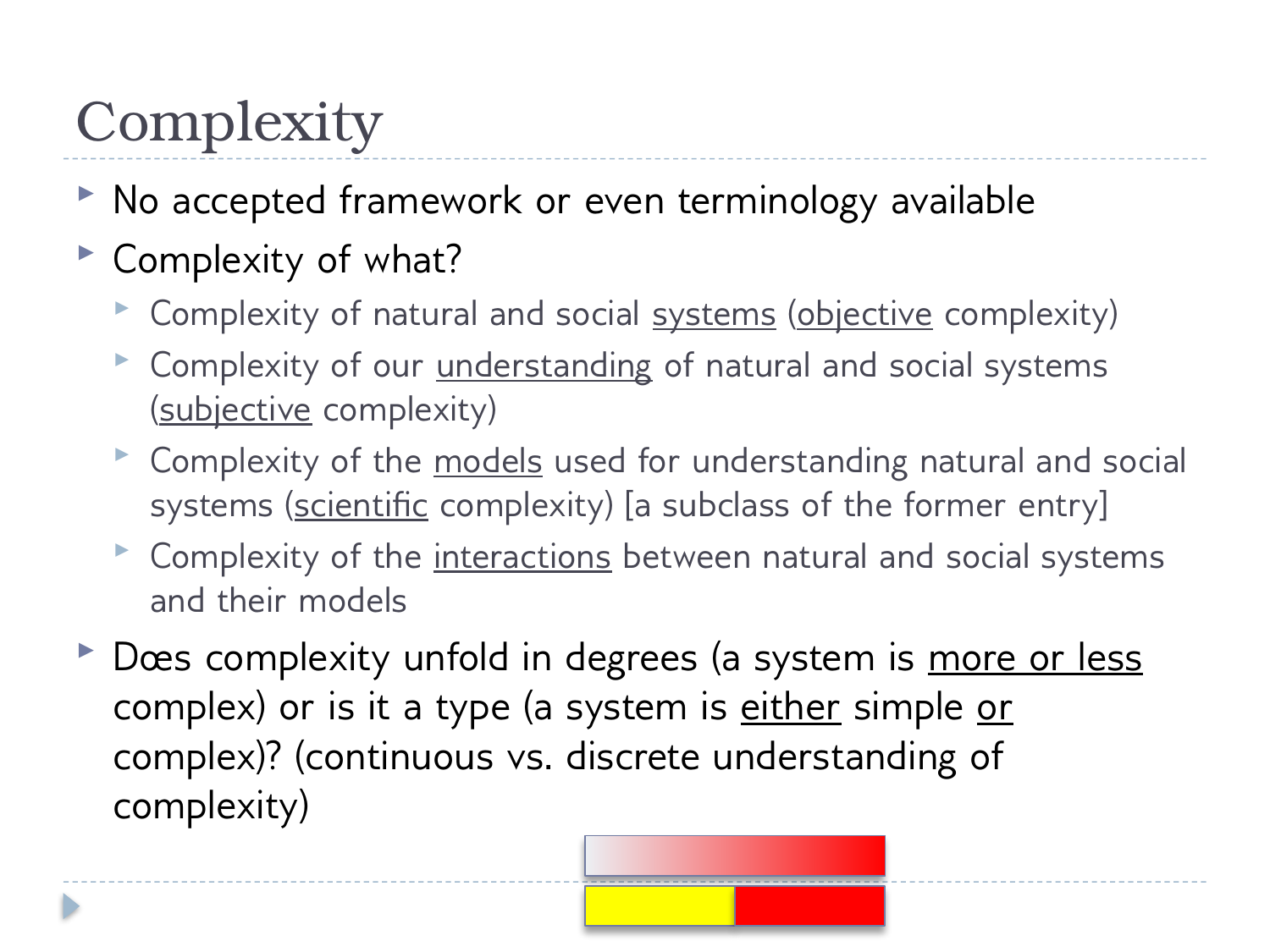

# Complexity
No accepted framework or even terminology available
Complexity of what?
Complexity of natural and social systems (objective complexity)
Complexity of our understanding of natural and social systems (subjective complexity)
Complexity of the models used for understanding natural and social systems (scientific complexity) [a subclass of the former entry]
Complexity of the interactions between natural and social systems and their models
Does complexity unfold in degrees (a system is more or less complex) or is it a type (a system is either simple or complex)? (continuous vs. discrete understanding of complexity)